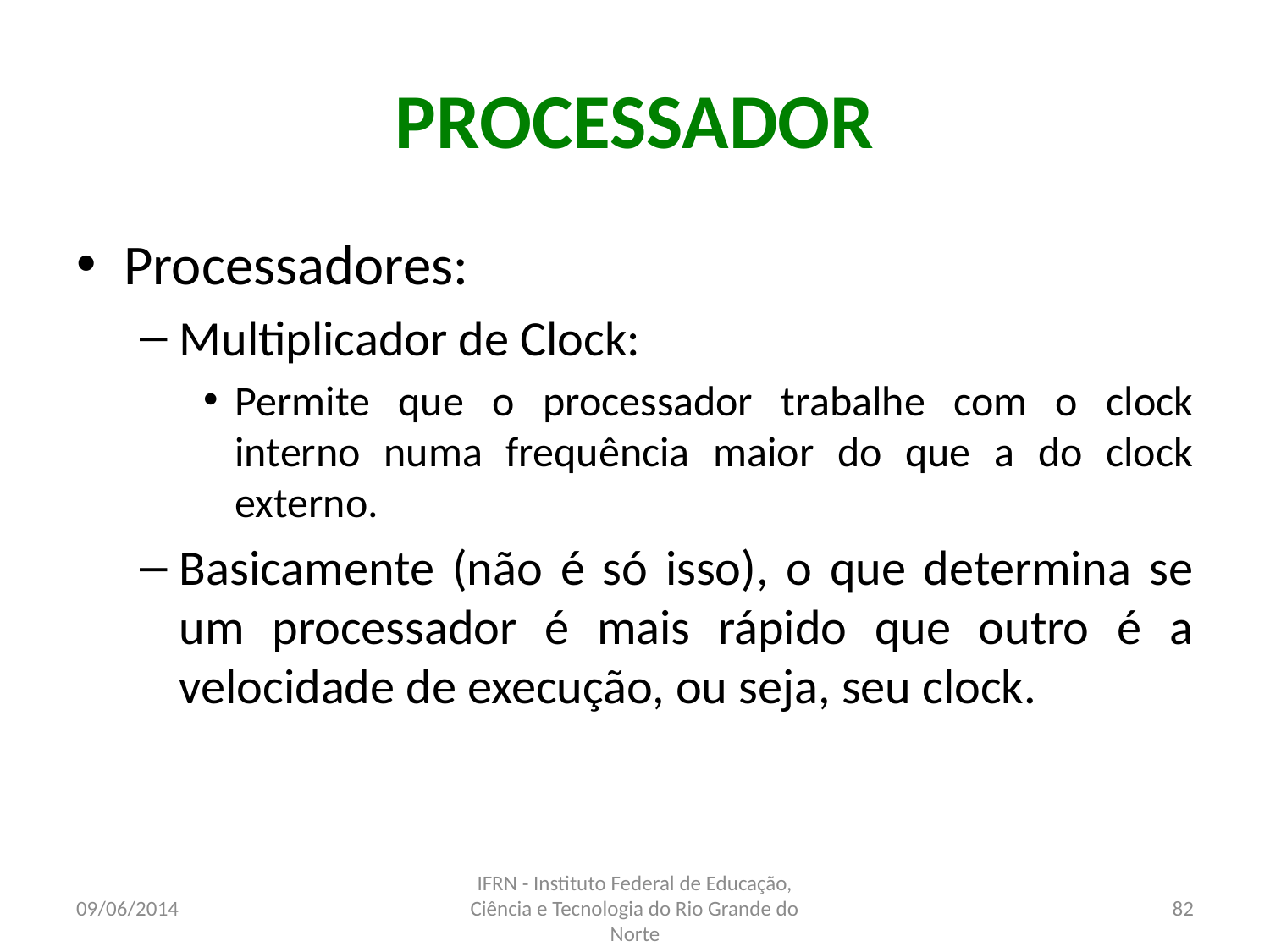

# PROCESSADOR
Processadores:
Multiplicador de Clock:
Permite que o processador trabalhe com o clock interno numa frequência maior do que a do clock externo.
Basicamente (não é só isso), o que determina se um processador é mais rápido que outro é a velocidade de execução, ou seja, seu clock.

09/06/2014
IFRN - Instituto Federal de Educação, Ciência e Tecnologia do Rio Grande do Norte
82